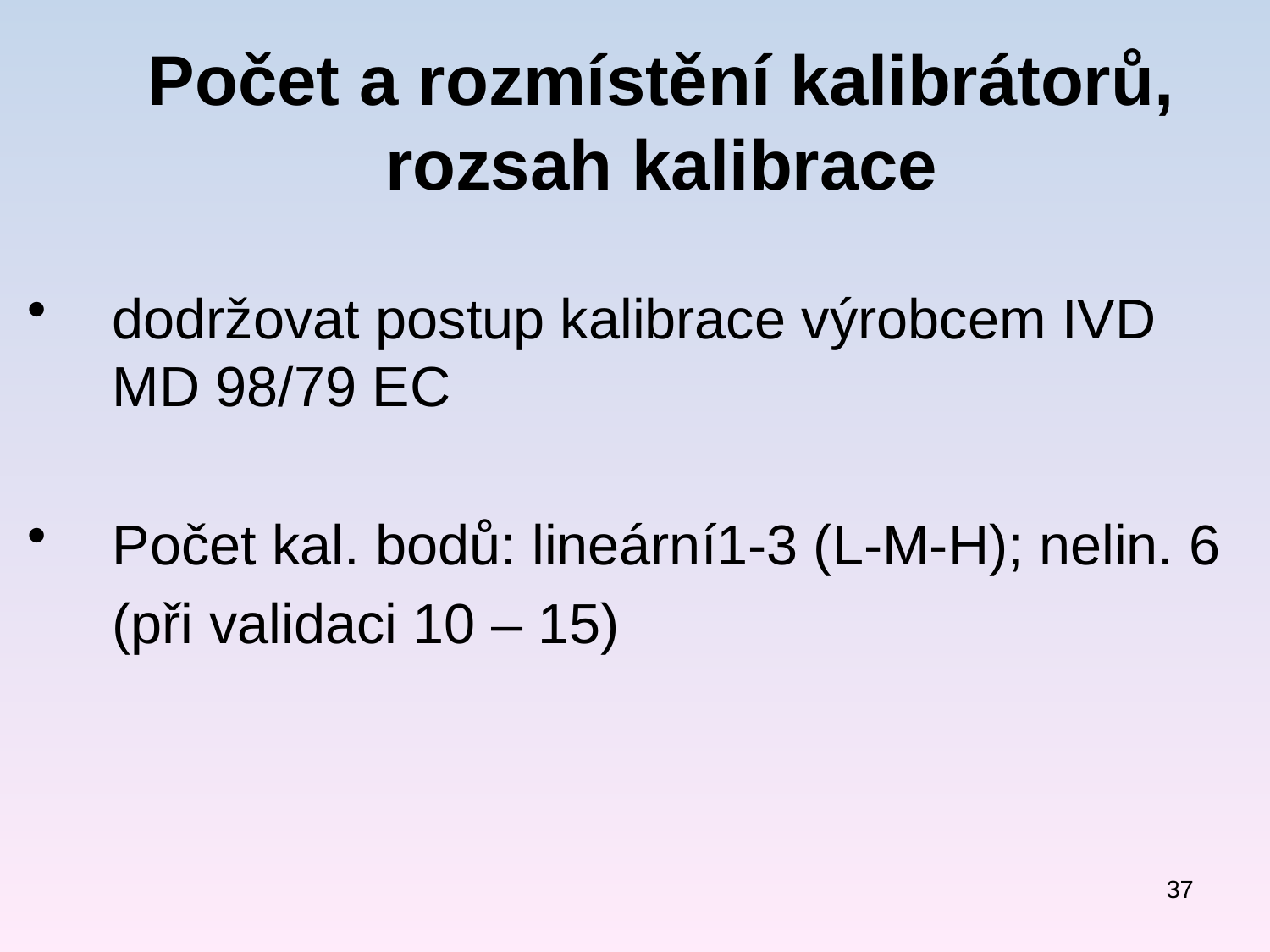

# Počet a rozmístění kalibrátorů, rozsah kalibrace
dodržovat postup kalibrace výrobcem IVD MD 98/79 EC

Počet kal. bodů: lineární1-3 (L-M-H); nelin. 6
	(při validaci 10 – 15)
37